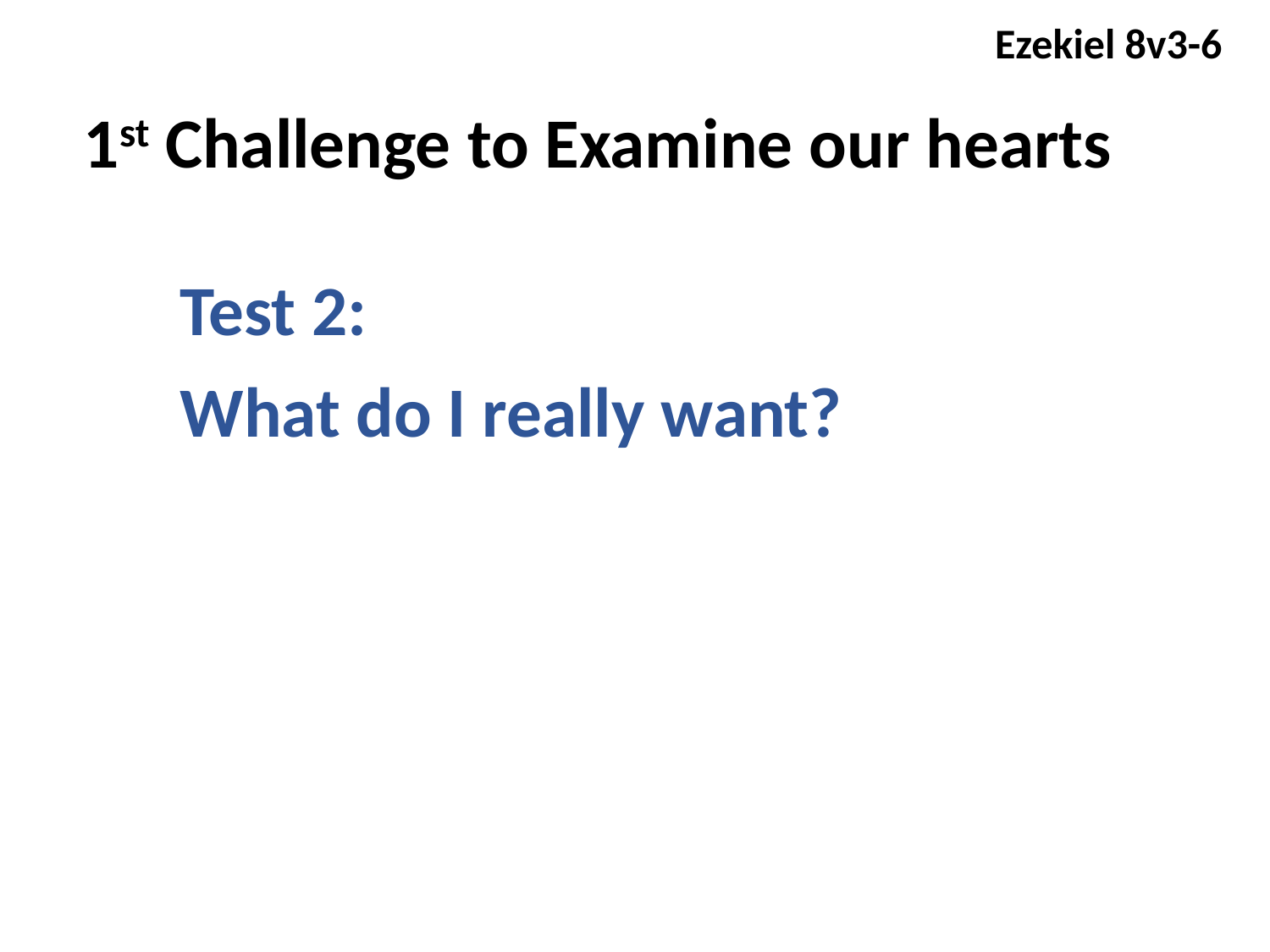

Ezekiel 8v3-6
1st Challenge to Examine our hearts
Test 2:

What do I really want?